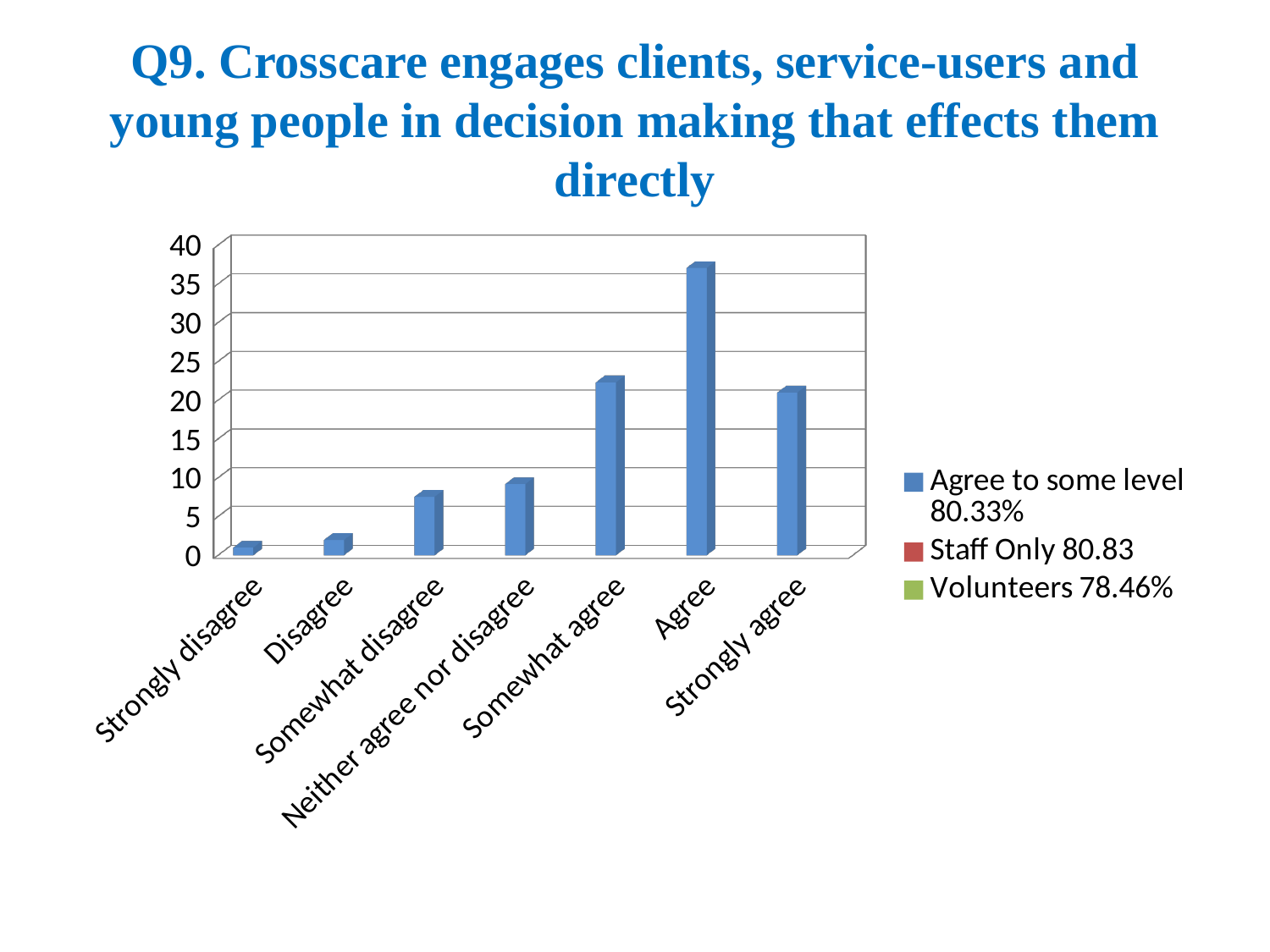

# Q9. Crosscare engages clients, service-users and young people in decision making that effects them directly

[unsupported chart]